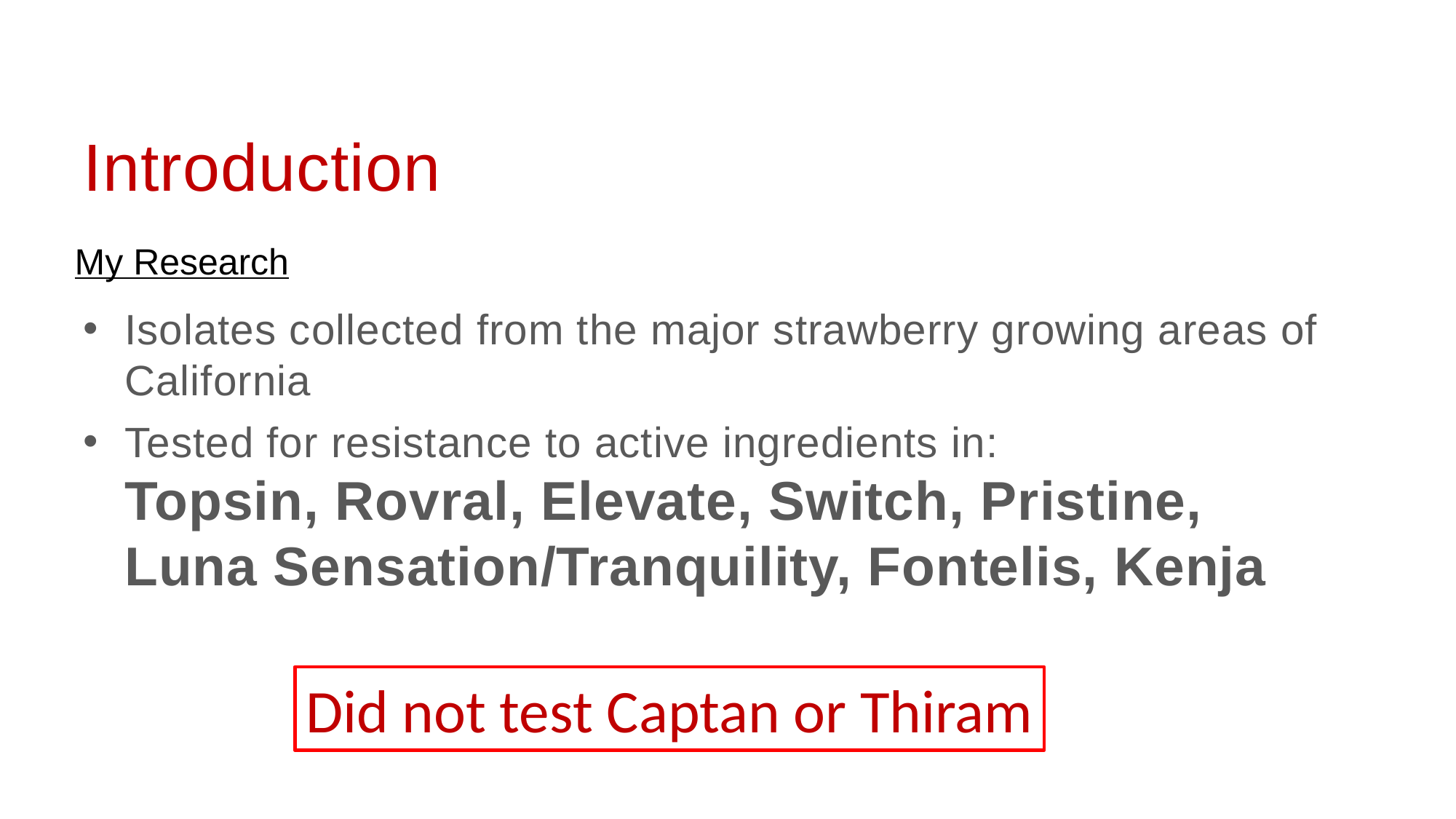

# Introduction
My Research
Isolates collected from the major strawberry growing areas of California
Tested for resistance to active ingredients in:                  Topsin, Rovral, Elevate, Switch, Pristine,    Luna Sensation/Tranquility, Fontelis, Kenja

Did not test Captan or Thiram